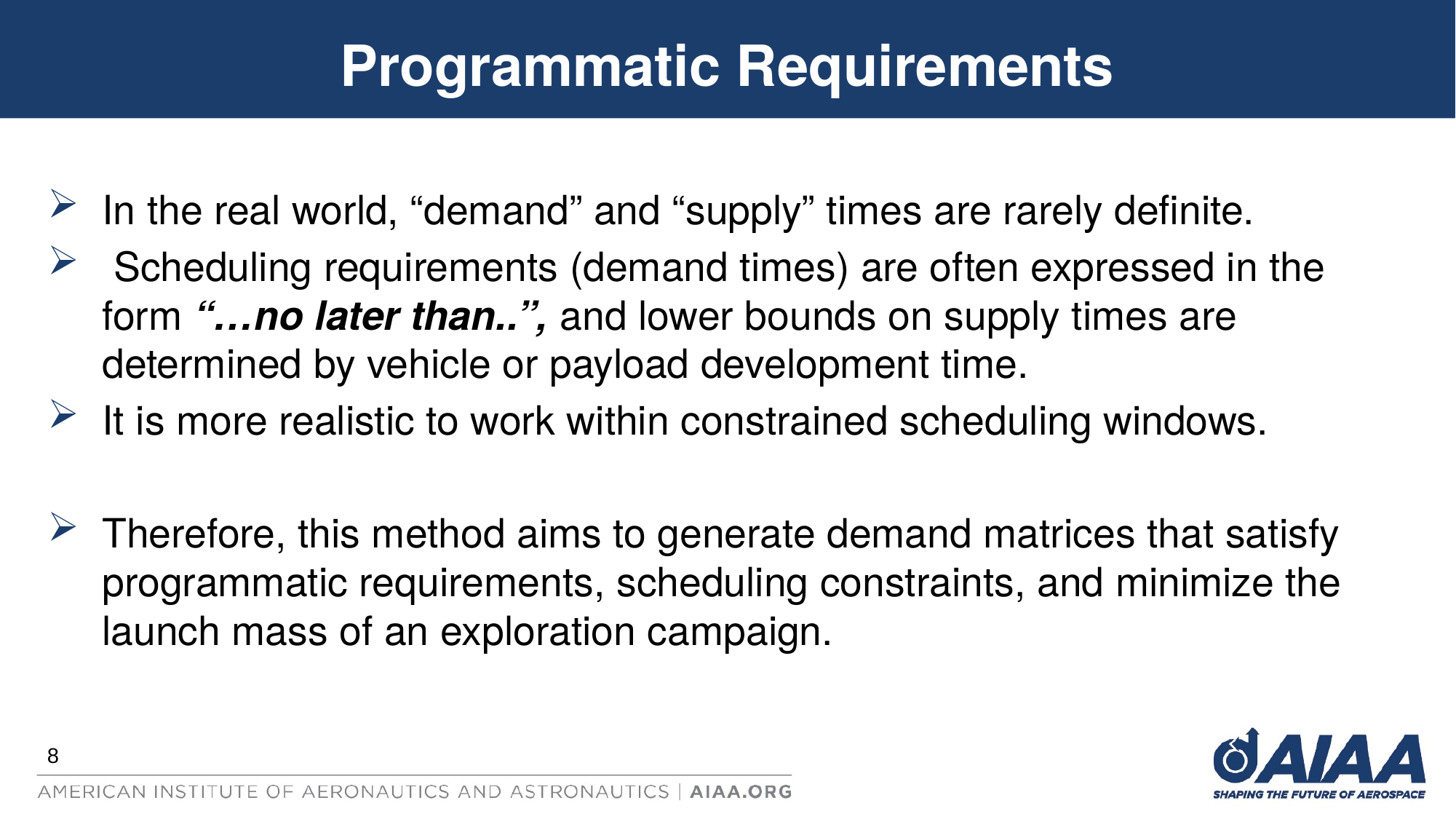

# Programmatic Requirements
In the real world, “demand” and “supply” times are rarely definite.
 Scheduling requirements (demand times) are often expressed in the form “…no later than..”, and lower bounds on supply times are determined by vehicle or payload development time.
It is more realistic to work within constrained scheduling windows.

Therefore, this method aims to generate demand matrices that satisfy programmatic requirements, scheduling constraints, and minimize the launch mass of an exploration campaign.
8